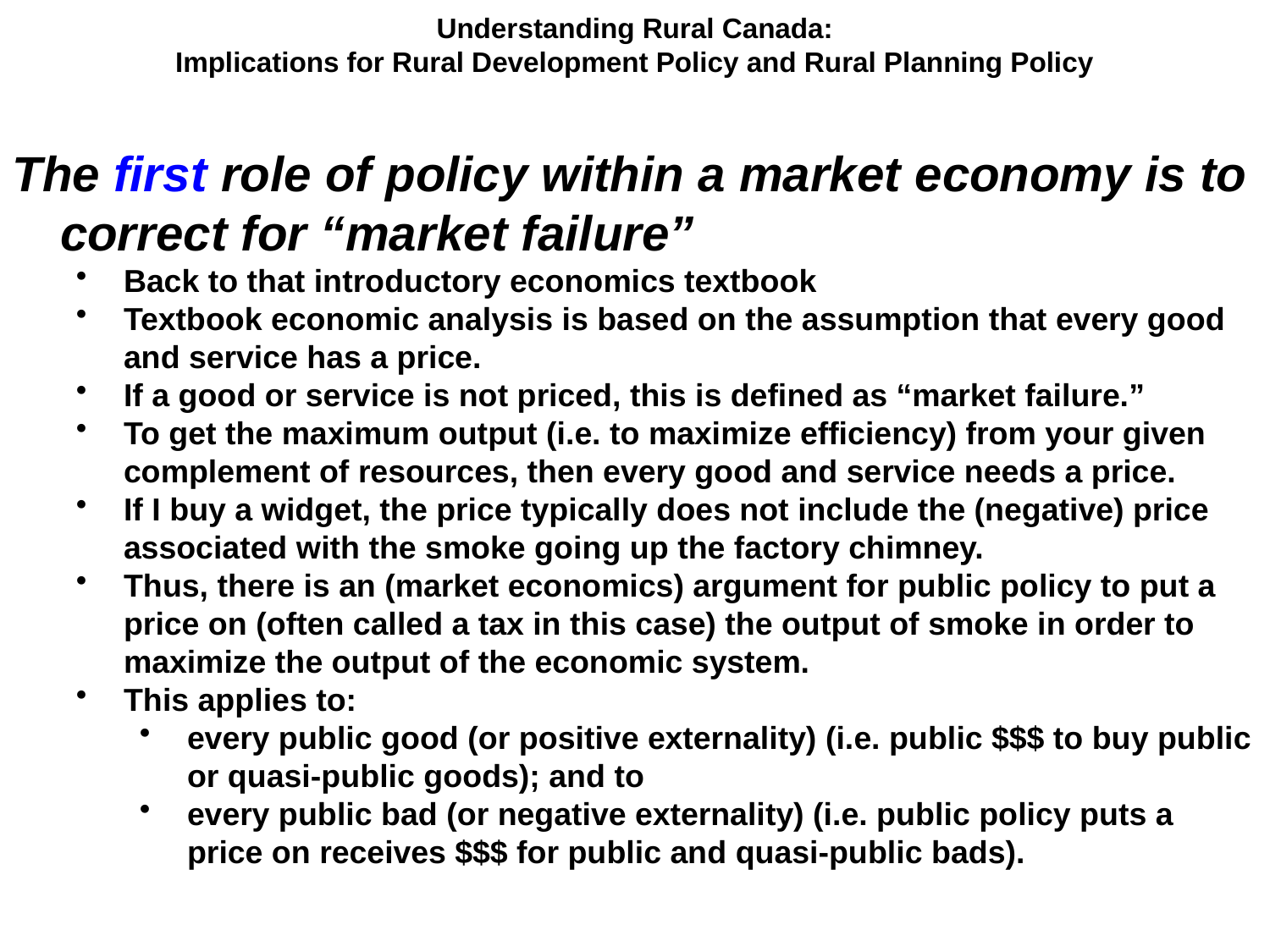

Understanding Rural Canada:
Implications for Rural Development Policy and Rural Planning Policy
The first role of policy within a market economy is to correct for “market failure”
Back to that introductory economics textbook
Textbook economic analysis is based on the assumption that every good and service has a price.
If a good or service is not priced, this is defined as “market failure.”
To get the maximum output (i.e. to maximize efficiency) from your given complement of resources, then every good and service needs a price.
If I buy a widget, the price typically does not include the (negative) price associated with the smoke going up the factory chimney.
Thus, there is an (market economics) argument for public policy to put a price on (often called a tax in this case) the output of smoke in order to maximize the output of the economic system.
This applies to:
every public good (or positive externality) (i.e. public $$$ to buy public or quasi-public goods); and to
every public bad (or negative externality) (i.e. public policy puts a price on receives $$$ for public and quasi-public bads).